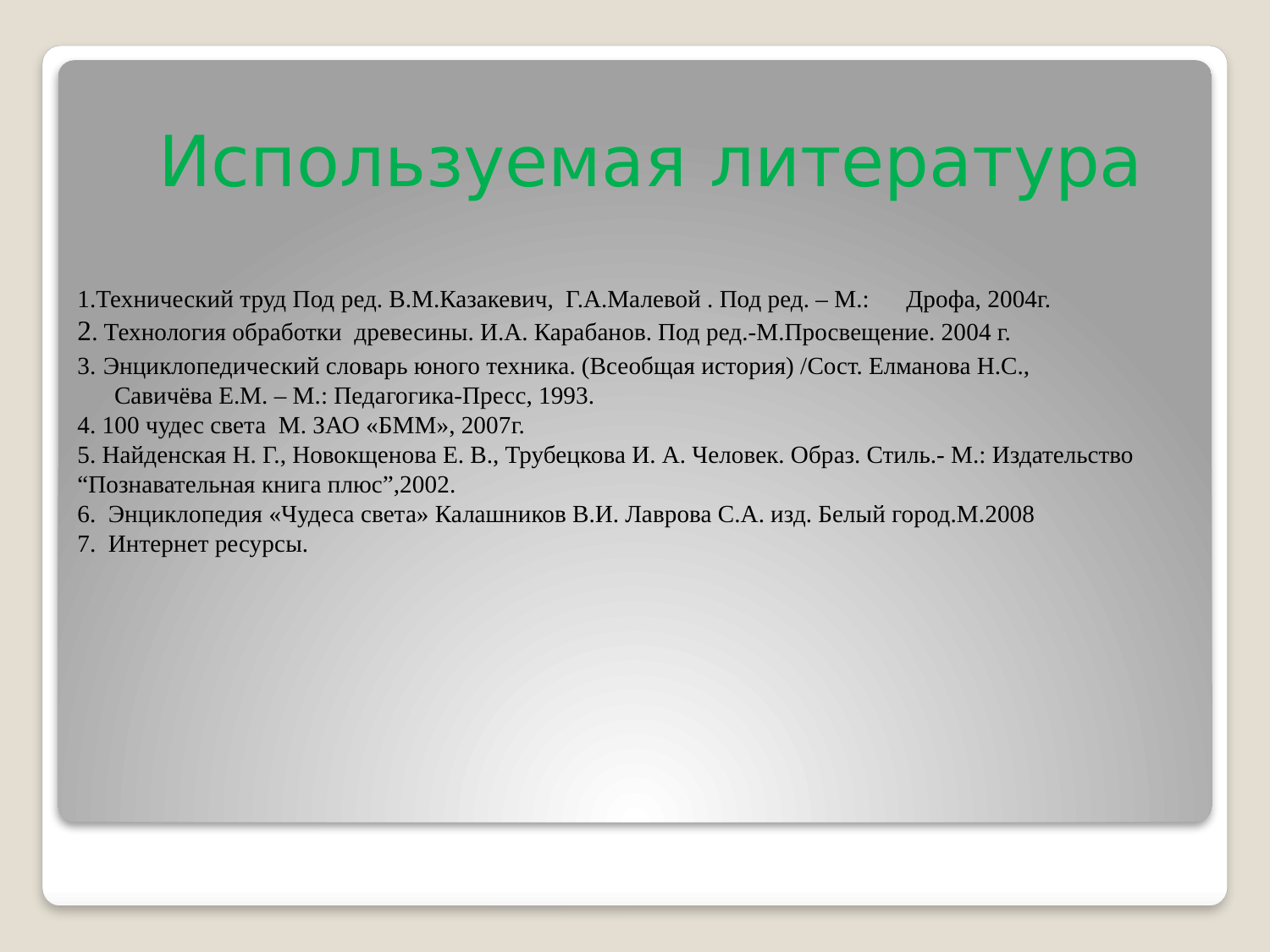

Используемая литература
1.Технический труд Под ред. В.М.Казакевич,  Г.А.Малевой . Под ред. – М.:      Дрофа, 2004г.
2. Технология обработки  древесины. И.А. Карабанов. Под ред.-М.Просвещение. 2004 г.
3. Энциклопедический словарь юного техника. (Всеобщая история) /Сост. Елманова Н.С.,
      Савичёва Е.М. – М.: Педагогика-Пресс, 1993.
4. 100 чудес света  М. ЗАО «БММ», 2007г.
5. Найденская Н. Г., Новокщенова Е. В., Трубецкова И. А. Человек. Образ. Стиль.- М.: Издательство “Познавательная книга плюс”,2002.
6.  Энциклопедия «Чудеса света» Калашников В.И. Лаврова С.А. изд. Белый город.М.2008
7.  Интернет ресурсы.